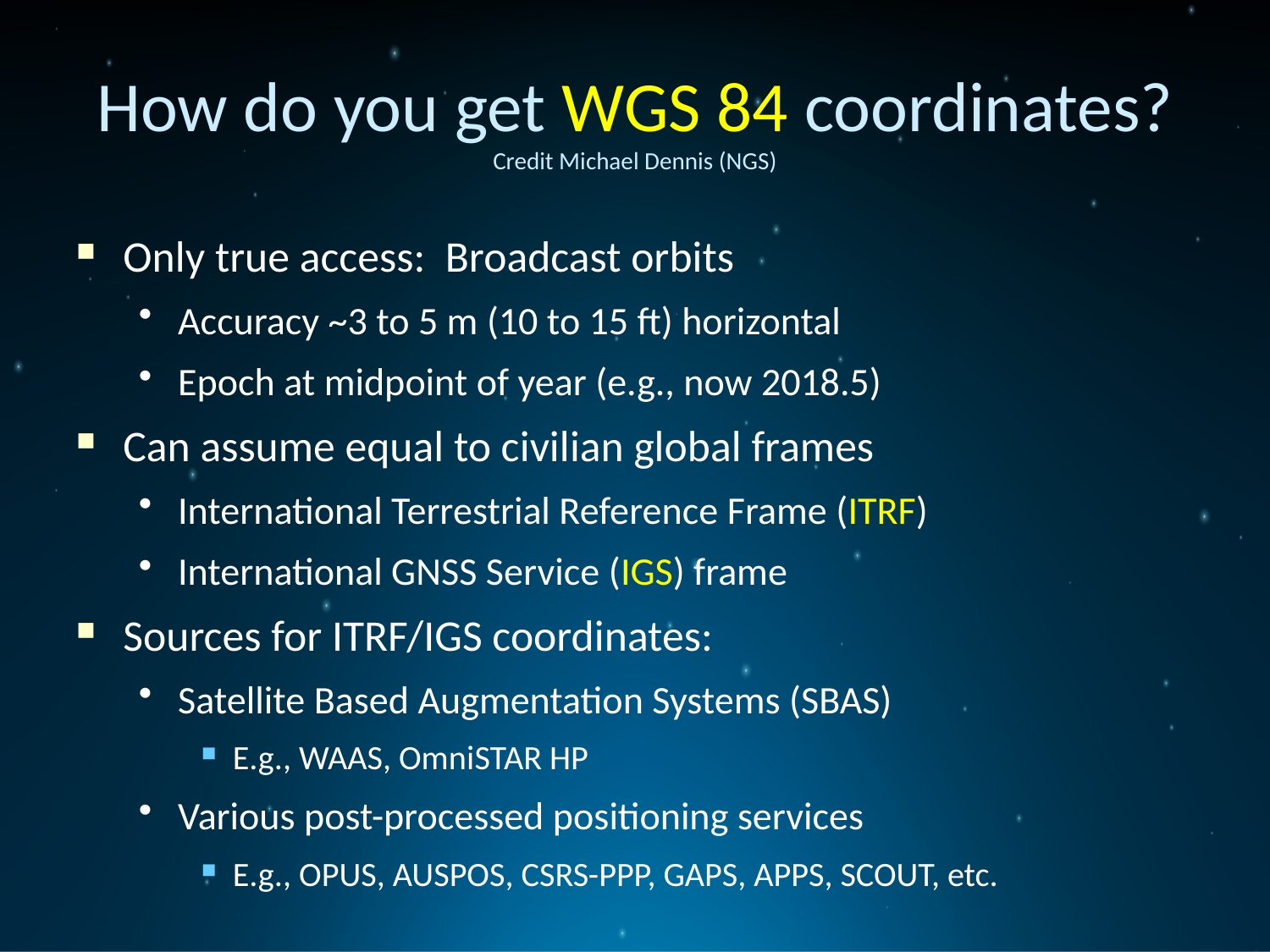

# How do you get WGS 84 coordinates? Credit Michael Dennis (NGS)
Only true access:  Broadcast orbits
Accuracy ~3 to 5 m (10 to 15 ft) horizontal
Epoch at midpoint of year (e.g., now 2018.5)
Can assume equal to civilian global frames
International Terrestrial Reference Frame (ITRF)
International GNSS Service (IGS) frame
Sources for ITRF/IGS coordinates:
Satellite Based Augmentation Systems (SBAS)
E.g., WAAS, OmniSTAR HP
Various post-processed positioning services
E.g., OPUS, AUSPOS, CSRS-PPP, GAPS, APPS, SCOUT, etc.